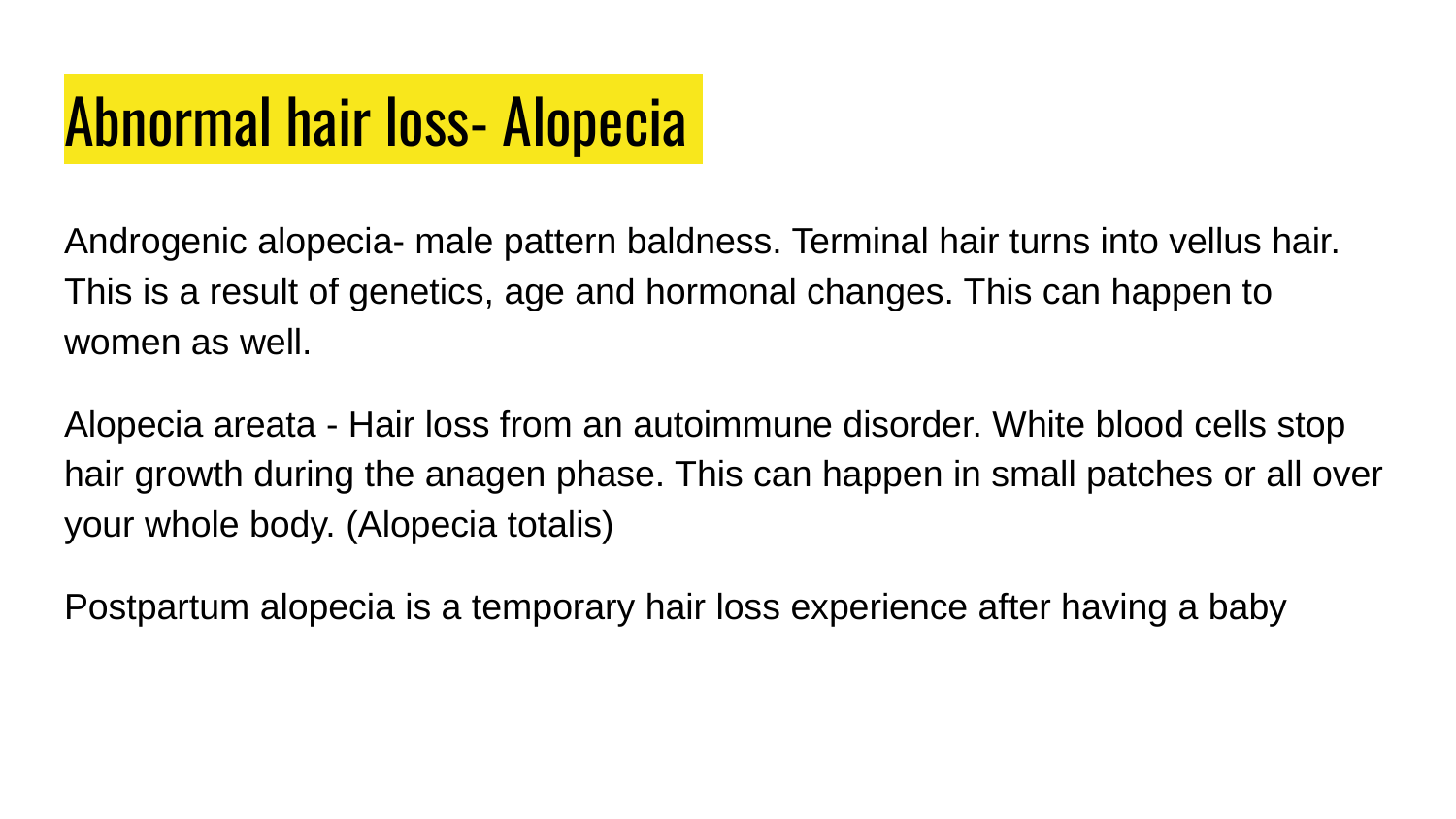

# Abnormal hair loss- Alopecia
Androgenic alopecia- male pattern baldness. Terminal hair turns into vellus hair. This is a result of genetics, age and hormonal changes. This can happen to women as well.
Alopecia areata - Hair loss from an autoimmune disorder. White blood cells stop hair growth during the anagen phase. This can happen in small patches or all over your whole body. (Alopecia totalis)
Postpartum alopecia is a temporary hair loss experience after having a baby